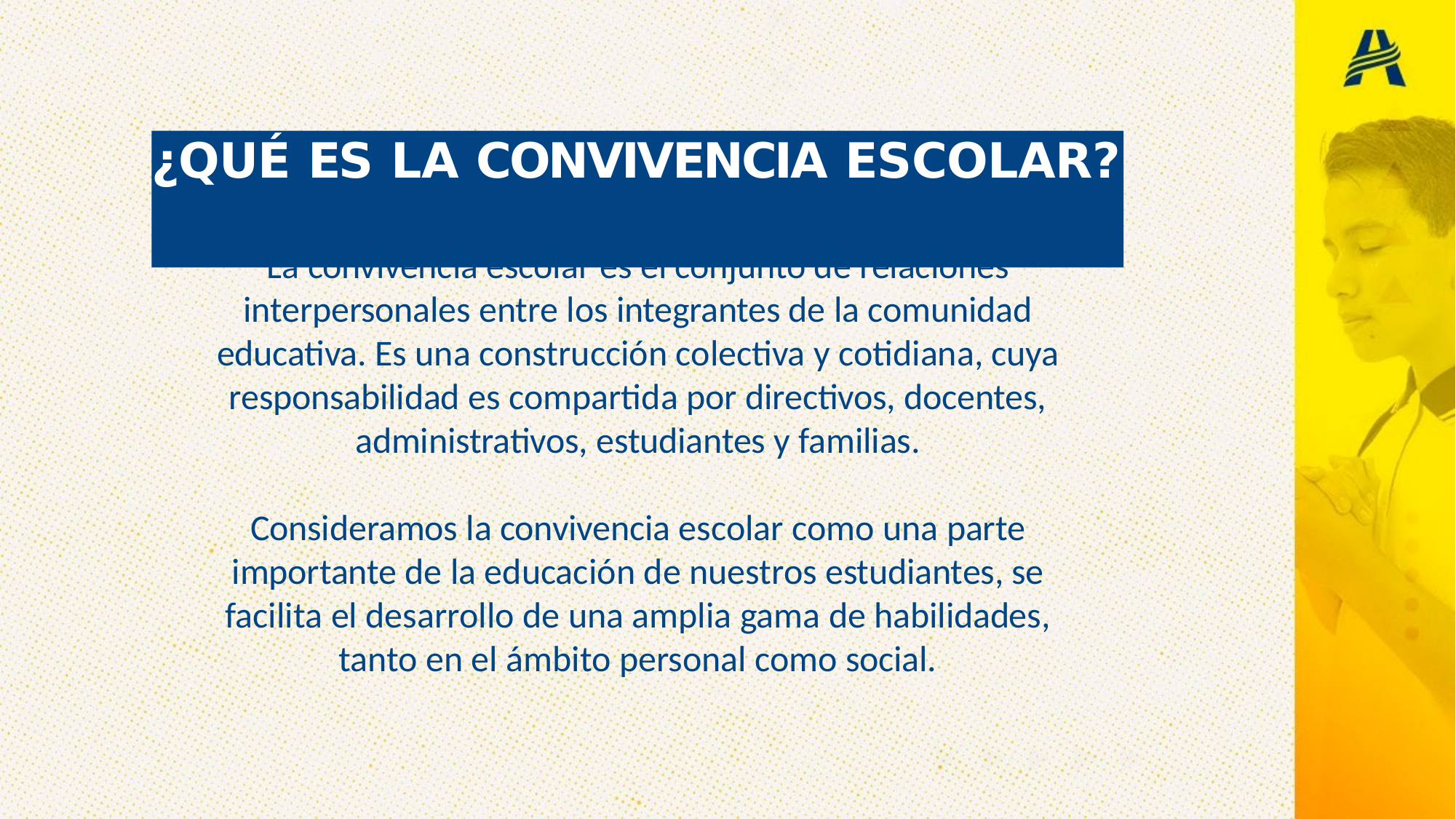

# ¿QUÉ ES LA CONVIVENCIA ESCOLAR?
La convivencia escolar es el conjunto de relaciones interpersonales entre los integrantes de la comunidad educativa. Es una construcción colectiva y cotidiana, cuya responsabilidad es compartida por directivos, docentes, administrativos, estudiantes y familias.
Consideramos la convivencia escolar como una parte importante de la educación de nuestros estudiantes, se facilita el desarrollo de una amplia gama de habilidades, tanto en el ámbito personal como social.